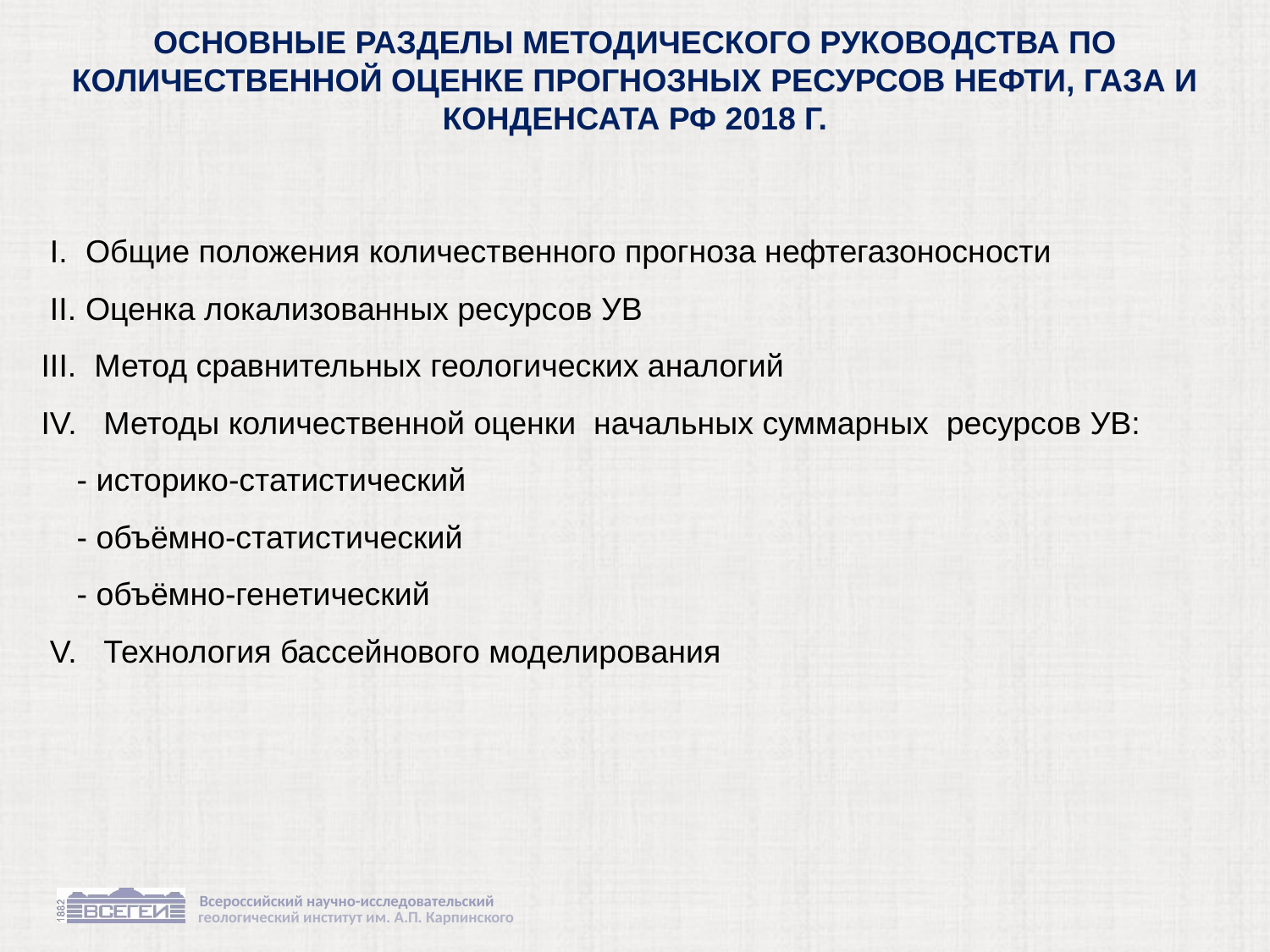

ОСНОВНЫЕ РАЗДЕЛЫ МЕТОДИЧЕСКОГО РУКОВОДСТВА ПО КОЛИЧЕСТВЕННОЙ ОЦЕНКЕ ПРОГНОЗНЫХ РЕСУРСОВ НЕФТИ, ГАЗА И КОНДЕНСАТА РФ 2018 Г.
 I.  Общие положения количественного прогноза нефтегазоносности
 II. Оценка локализованных ресурсов УВ
III.  Метод сравнительных геологических аналогий
IV.   Методы количественной оценки  начальных суммарных  ресурсов УВ:
    - историко-статистический
    - объёмно-статистический
    - объёмно-генетический
 V.   Технология бассейнового моделирования